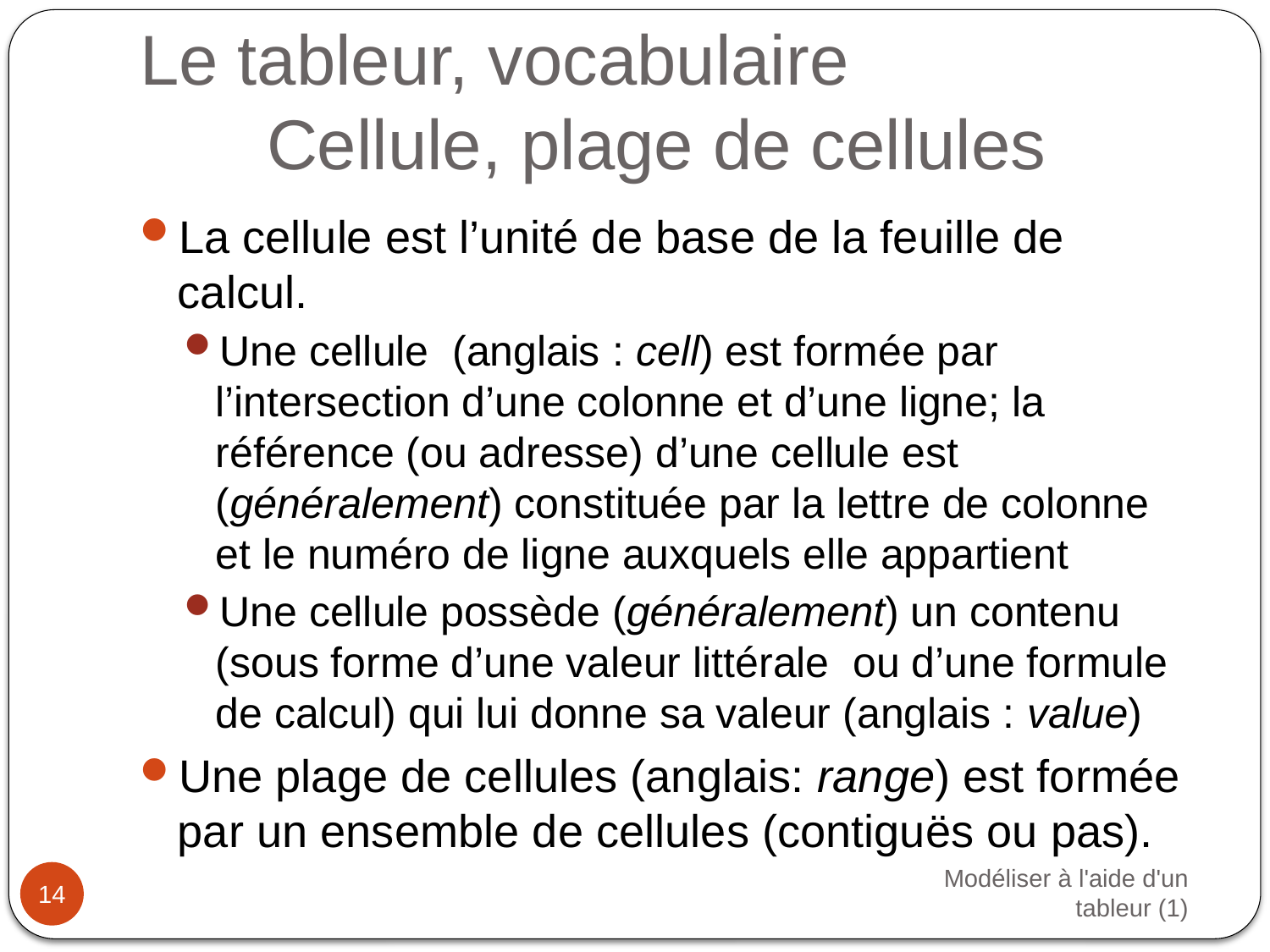

# Le tableur, vocabulaire Cellule, plage de cellules
La cellule est l’unité de base de la feuille de calcul.
Une cellule  (anglais : cell) est formée par l’intersection d’une colonne et d’une ligne; la référence (ou adresse) d’une cellule est (généralement) constituée par la lettre de colonne et le numéro de ligne auxquels elle appartient
Une cellule possède (généralement) un contenu (sous forme d’une valeur littérale  ou d’une formule de calcul) qui lui donne sa valeur (anglais : value)
Une plage de cellules (anglais: range) est formée par un ensemble de cellules (contiguës ou pas).

Modéliser à l'aide d'un tableur (1)
14